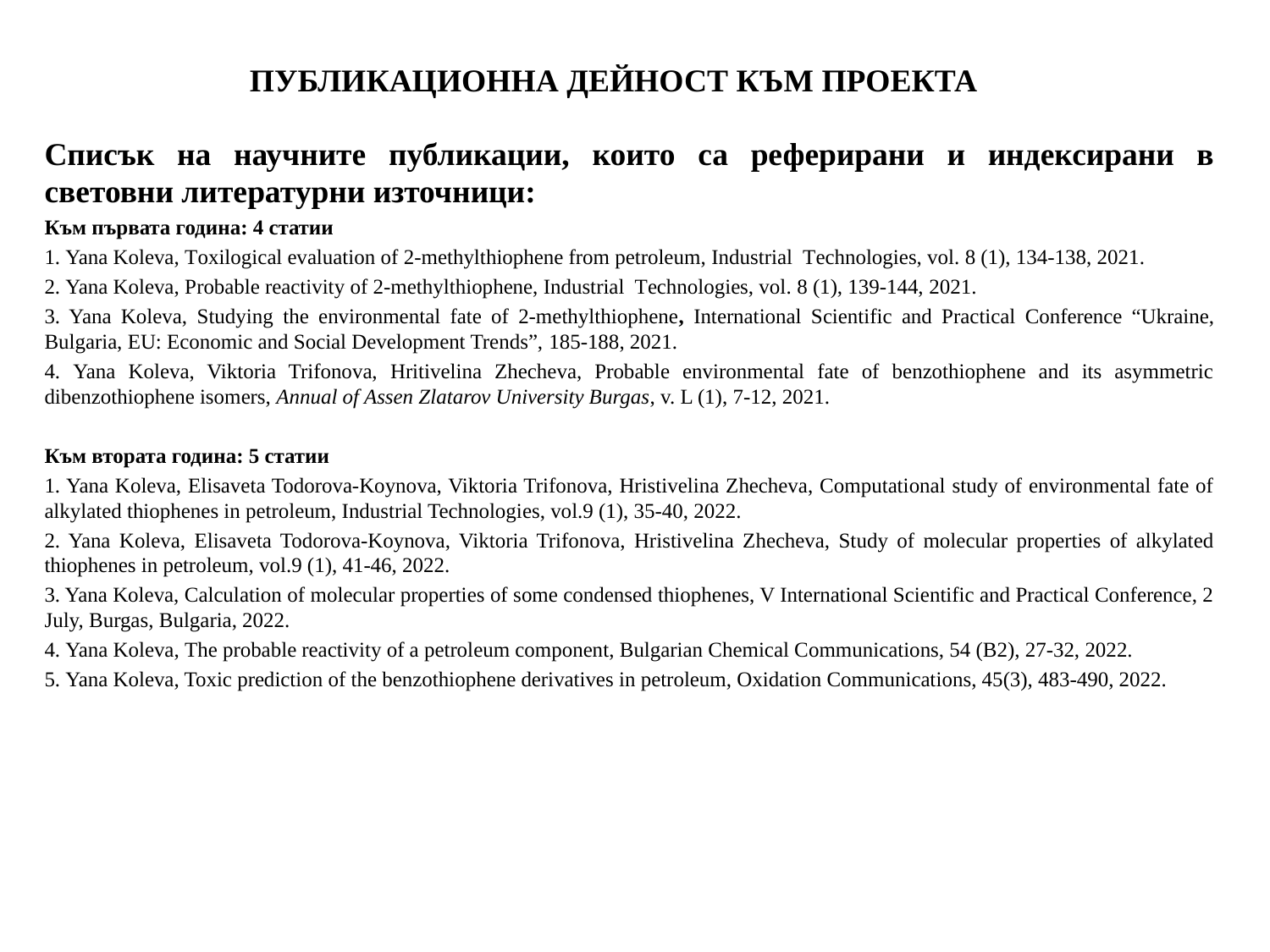

# ПУБЛИКАЦИОННА ДЕЙНОСТ КЪМ ПРОЕКТА
Списък на научните публикации, които са реферирани и индексирани в световни литературни източници:
Към първата година: 4 статии
1. Yana Koleva, Toxilogical evaluation of 2-methylthiophene from petroleum, Industrial  Technologies, vol. 8 (1), 134-138, 2021.
2. Yana Koleva, Probable reactivity of 2-methylthiophene, Industrial  Technologies, vol. 8 (1), 139-144, 2021.
3. Yana Koleva, Studying the environmental fate of 2-methylthiophene, International Scientific and Practical Conference “Ukraine, Bulgaria, EU: Economic and Social Development Trends”, 185-188, 2021.
4. Yana Koleva, Viktoria Trifonova, Hritivelina Zhecheva, Probable environmental fate of benzothiophene and its asymmetric dibenzothiophene isomers, Annual of Assen Zlatarov University Burgas, v. L (1), 7-12, 2021.

Към втората година: 5 статии
1. Yana Koleva, Elisaveta Todorova-Koynova, Viktoria Trifonova, Hristivelina Zhecheva, Computational study of environmental fate of alkylated thiophenes in petroleum, Industrial Technologies, vol.9 (1), 35-40, 2022.
2. Yana Koleva, Elisaveta Todorova-Koynova, Viktoria Trifonova, Hristivelina Zhecheva, Study of molecular properties of alkylated thiophenes in petroleum, vol.9 (1), 41-46, 2022.
3. Yana Koleva, Calculation of molecular properties of some condensed thiophenes, V International Scientific and Practical Conference, 2 July, Burgas, Bulgaria, 2022.
4. Yana Koleva, The probable reactivity of a petroleum component, Bulgarian Chemical Communications, 54 (B2), 27-32, 2022.
5. Yana Koleva, Toxic prediction of the benzothiophene derivatives in petroleum, Oxidation Communications, 45(3), 483-490, 2022.